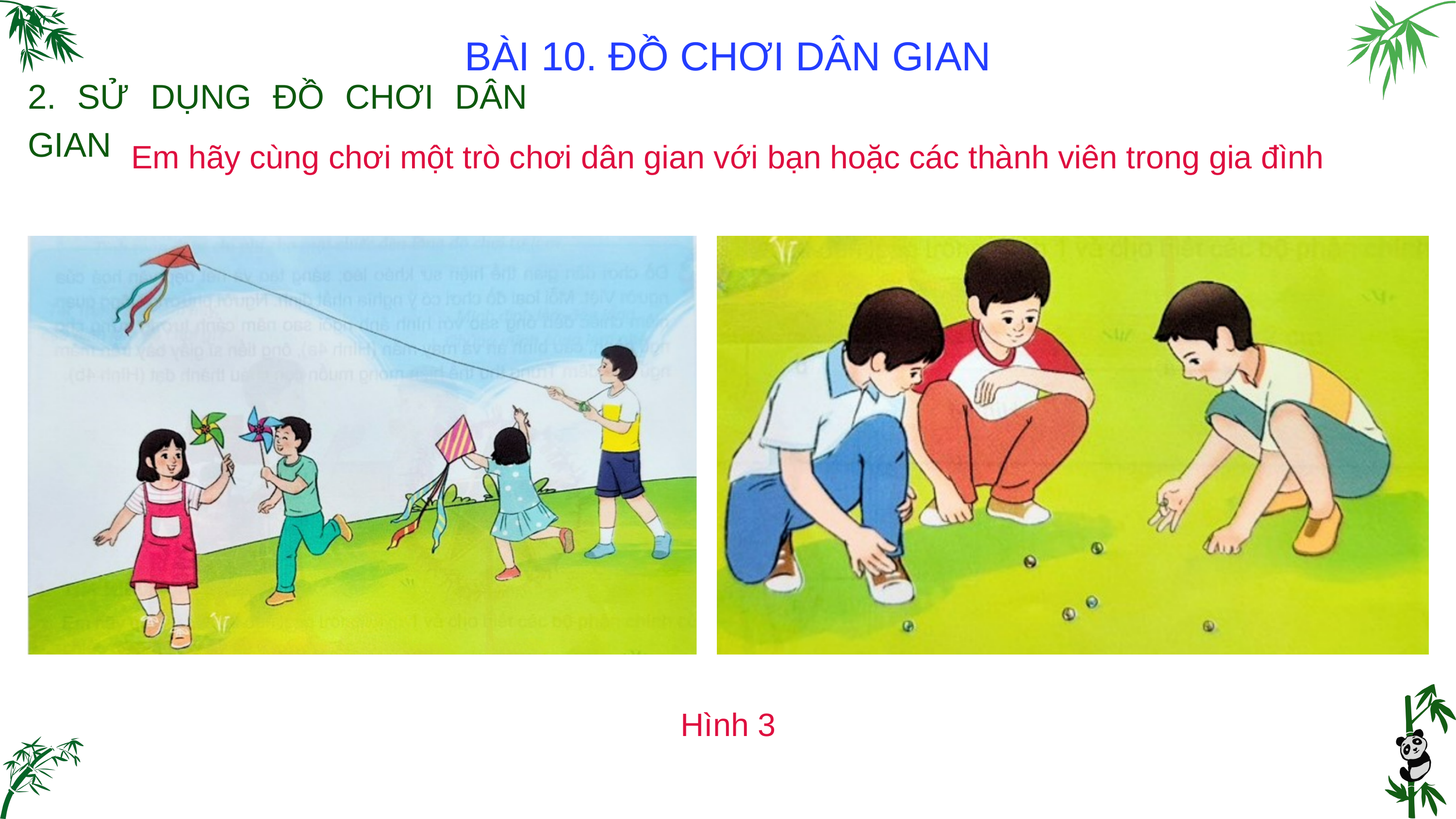

BÀI 10. ĐỒ CHƠI DÂN GIAN
2. SỬ DỤNG ĐỒ CHƠI DÂN GIAN
Em hãy cùng chơi một trò chơi dân gian với bạn hoặc các thành viên trong gia đình

Hình 3